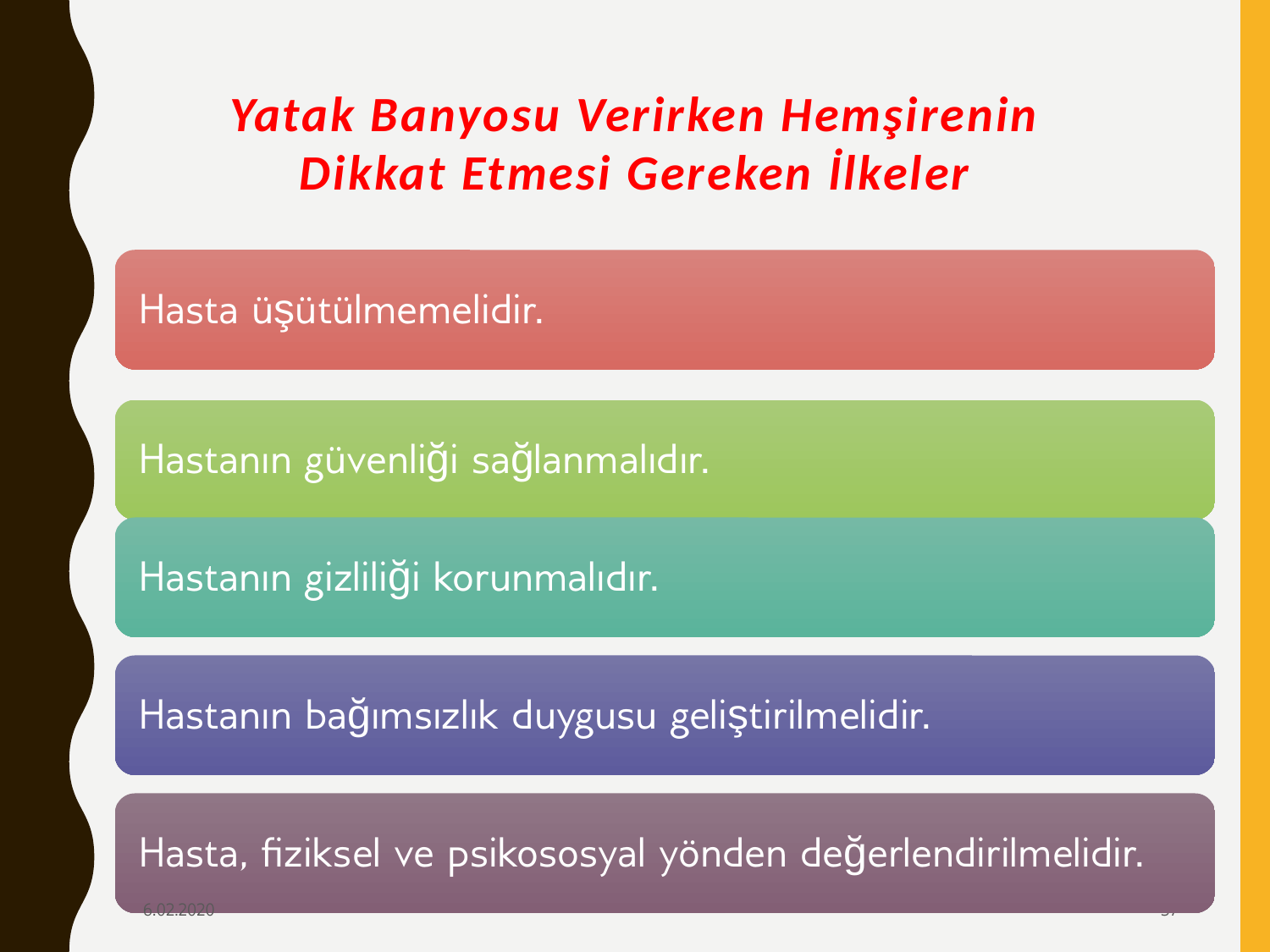

# Yatak Banyosu Verirken Hemşirenin Dikkat Etmesi Gereken İlkeler
Hasta üşütülmemelidir.
Hastanın güvenliği sağlanmalıdır.
Hastanın gizliliği korunmalıdır.
Hastanın bağımsızlık duygusu geliştirilmelidir.
Hasta, fiziksel ve psikososyal yönden değerlendirilmelidir.
6.02.2020

37